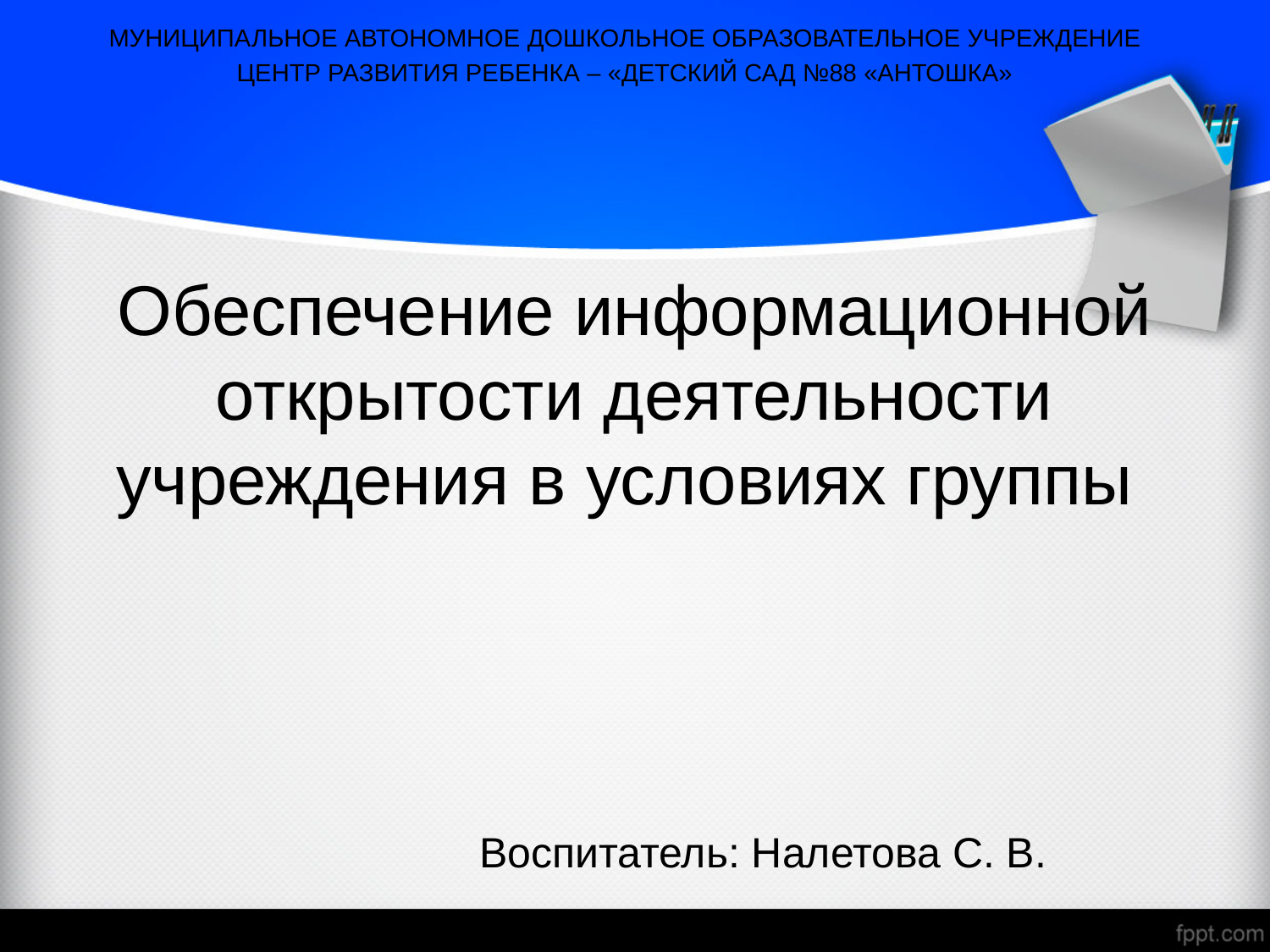

МУНИЦИПАЛЬНОЕ АВТОНОМНОЕ ДОШКОЛЬНОЕ ОБРАЗОВАТЕЛЬНОЕ УЧРЕЖДЕНИЕ
ЦЕНТР РАЗВИТИЯ РЕБЕНКА – «ДЕТСКИЙ САД №88 «АНТОШКА»
# Обеспечение информационной открытости деятельности учреждения в условиях группы Воспитатель: Налетова С. В.